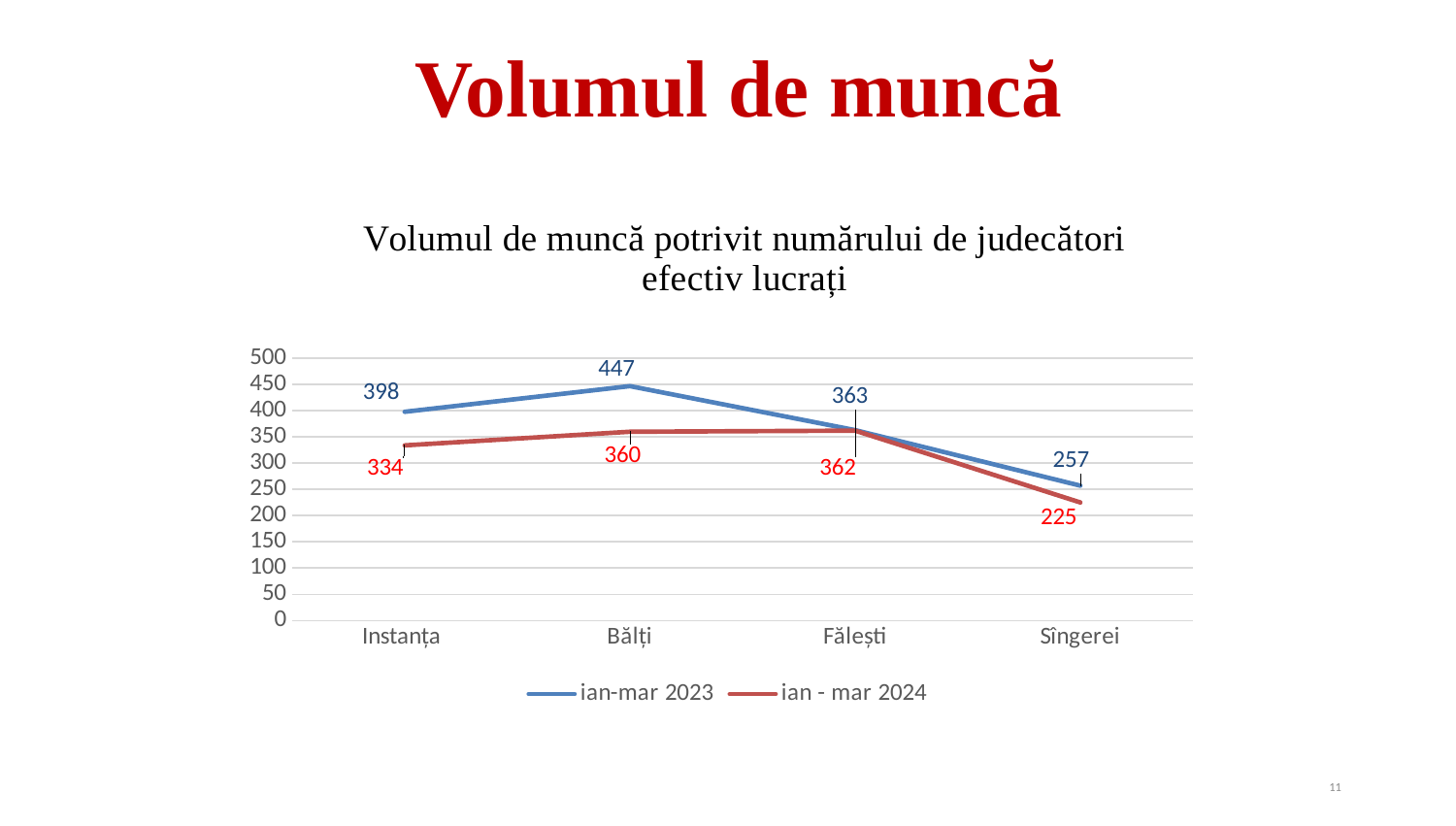

Volumul de muncă

### Chart: Volumul de muncă potrivit numărului de judecători efectiv lucrați

| Category | ian-mar 2023 | ian - mar 2024 | Coloană1 |
|---|---|---|---|
| Instanța  | 398.0 | 334.0 | None |
| Bălți | 447.0 | 360.0 | None |
| Fălești | 363.0 | 362.0 | None |
| Sîngerei | 257.0 | 225.0 | None |
11